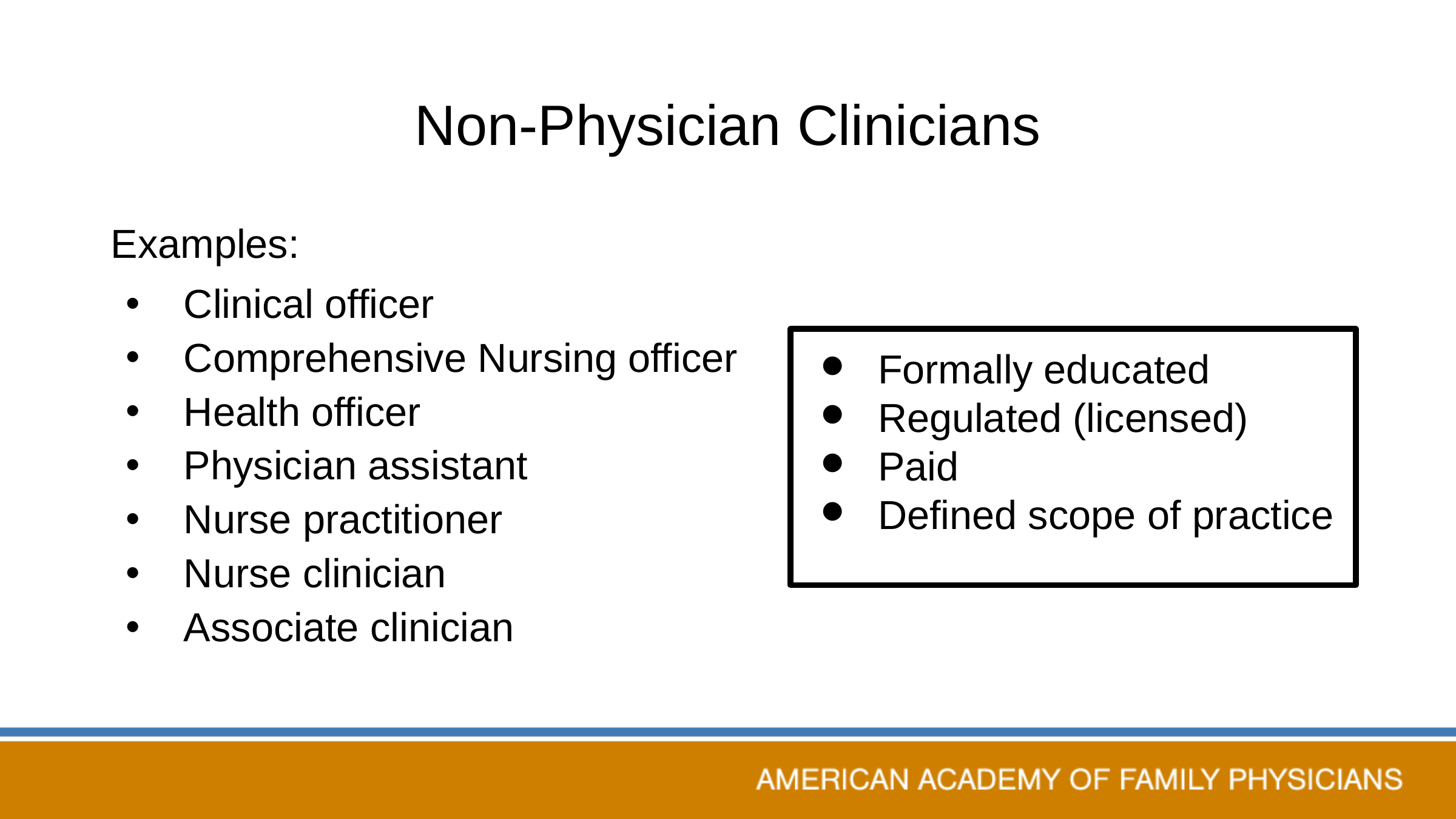

# Non-Physician Clinicians
Examples:
Clinical officer
Comprehensive Nursing officer
Health officer
Physician assistant
Nurse practitioner
Nurse clinician
Associate clinician
Formally educated
Regulated (licensed)
Paid
Defined scope of practice